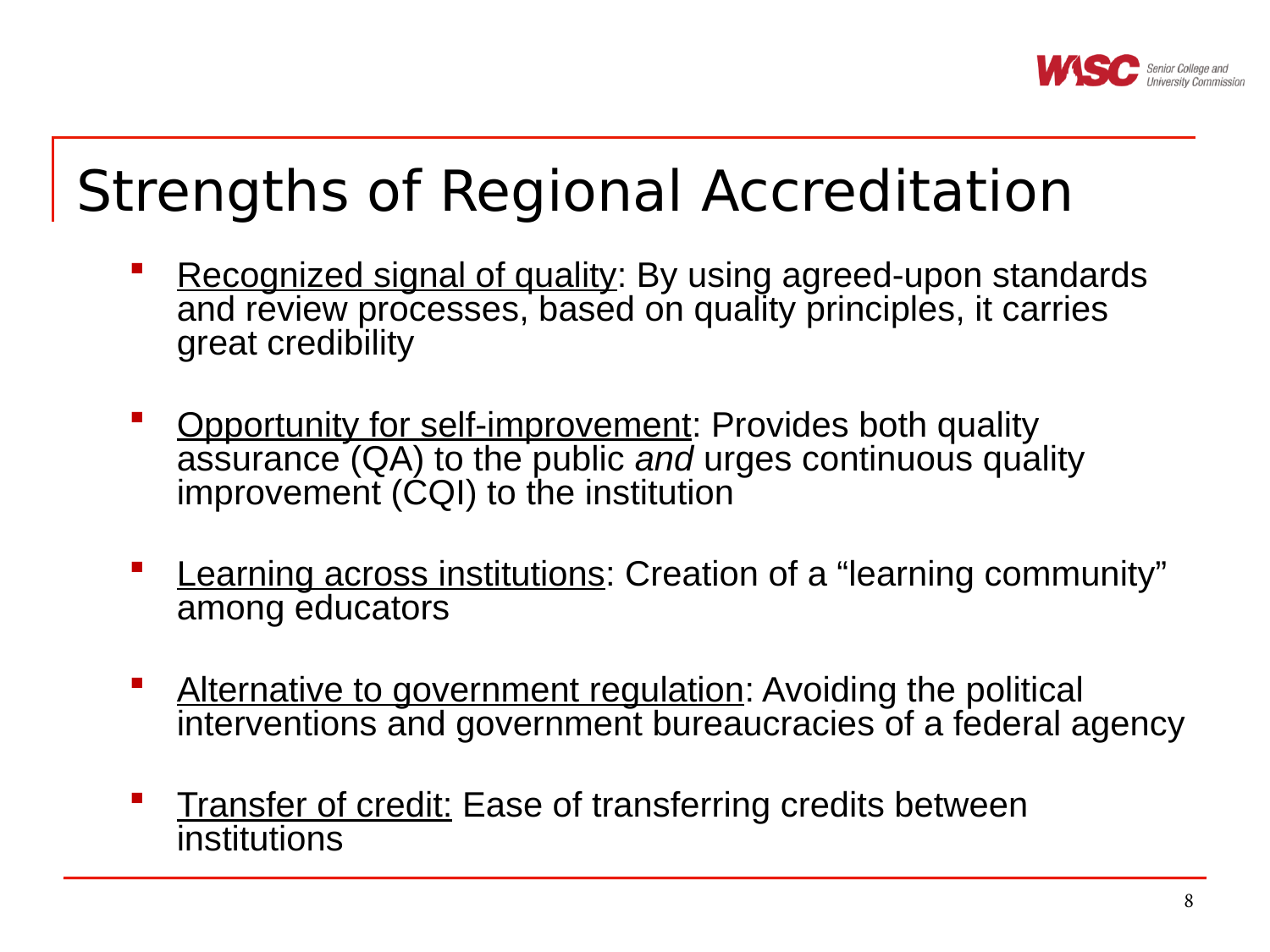

# Strengths of Regional Accreditation
Recognized signal of quality: By using agreed-upon standards and review processes, based on quality principles, it carries great credibility

Opportunity for self-improvement: Provides both quality assurance (QA) to the public and urges continuous quality improvement (CQI) to the institution

Learning across institutions: Creation of a “learning community” among educators

Alternative to government regulation: Avoiding the political interventions and government bureaucracies of a federal agency

Transfer of credit: Ease of transferring credits between institutions

8